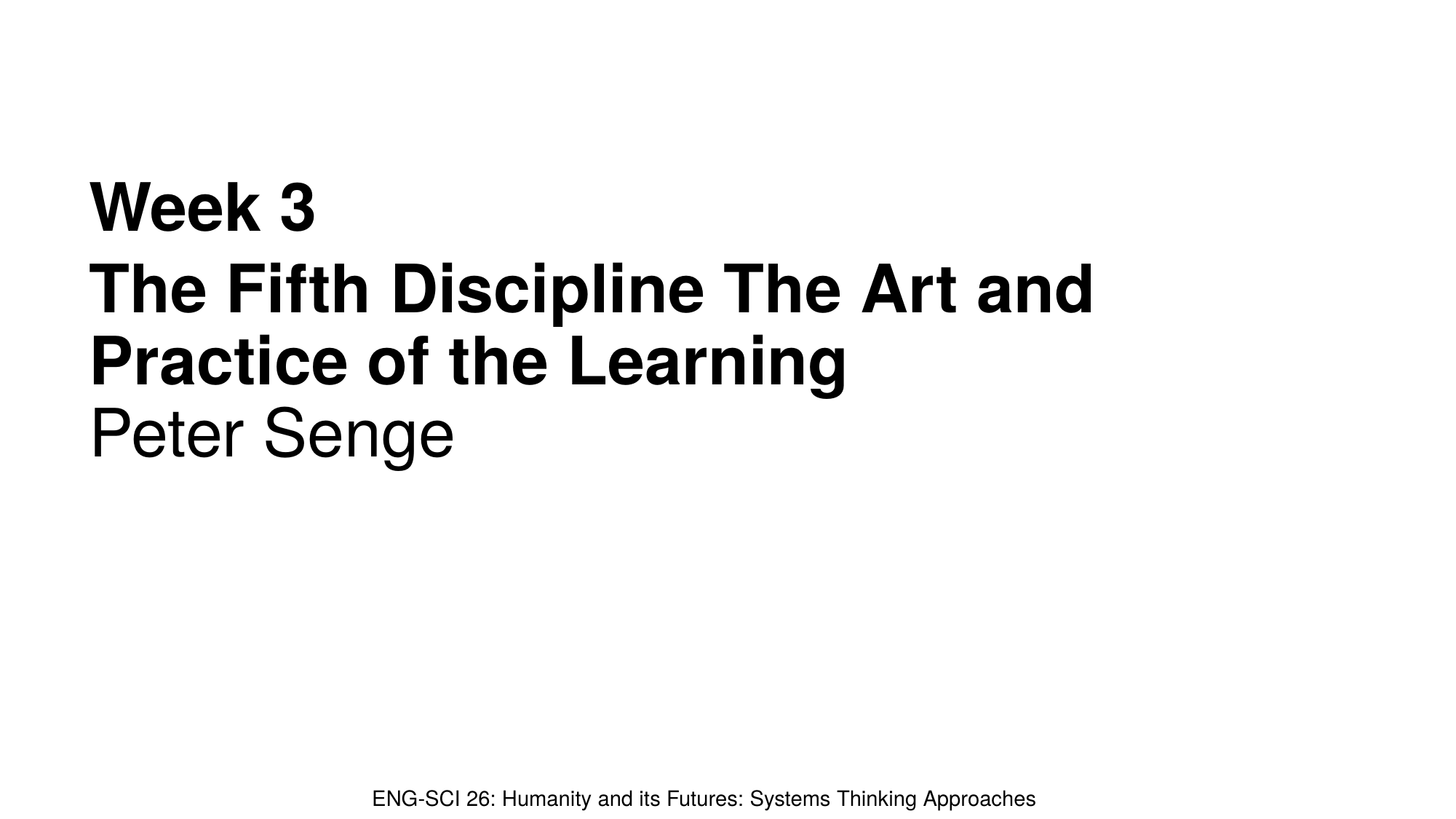

Week 3
The Fifth Discipline The Art and Practice of the Learning
# Peter Senge
ENG-SCI 26: Humanity and its Futures: Systems Thinking Approaches